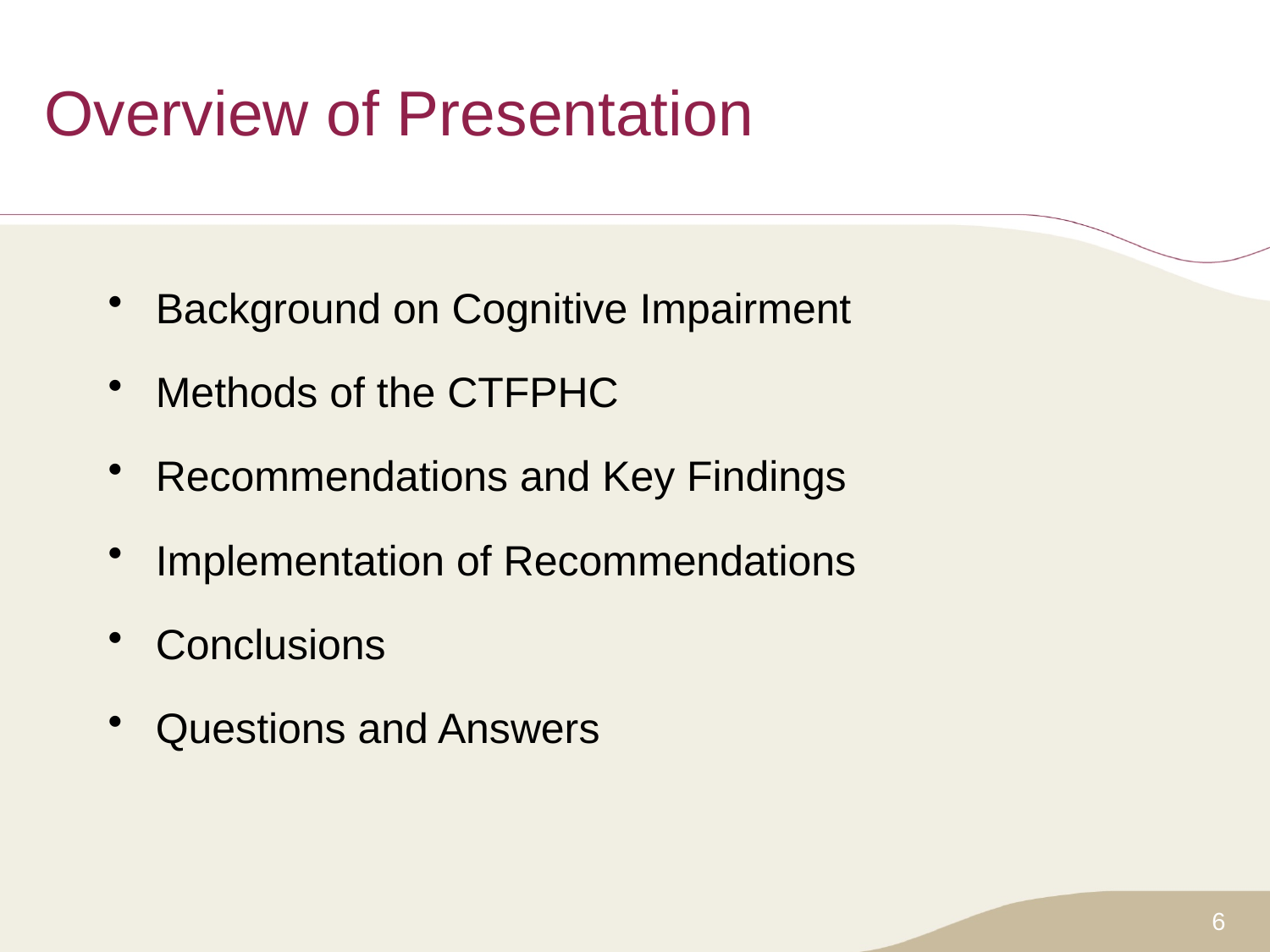

# Overview of Presentation
Background on Cognitive Impairment

Methods of the CTFPHC

Recommendations and Key Findings

Implementation of Recommendations

Conclusions

Questions and Answers
6